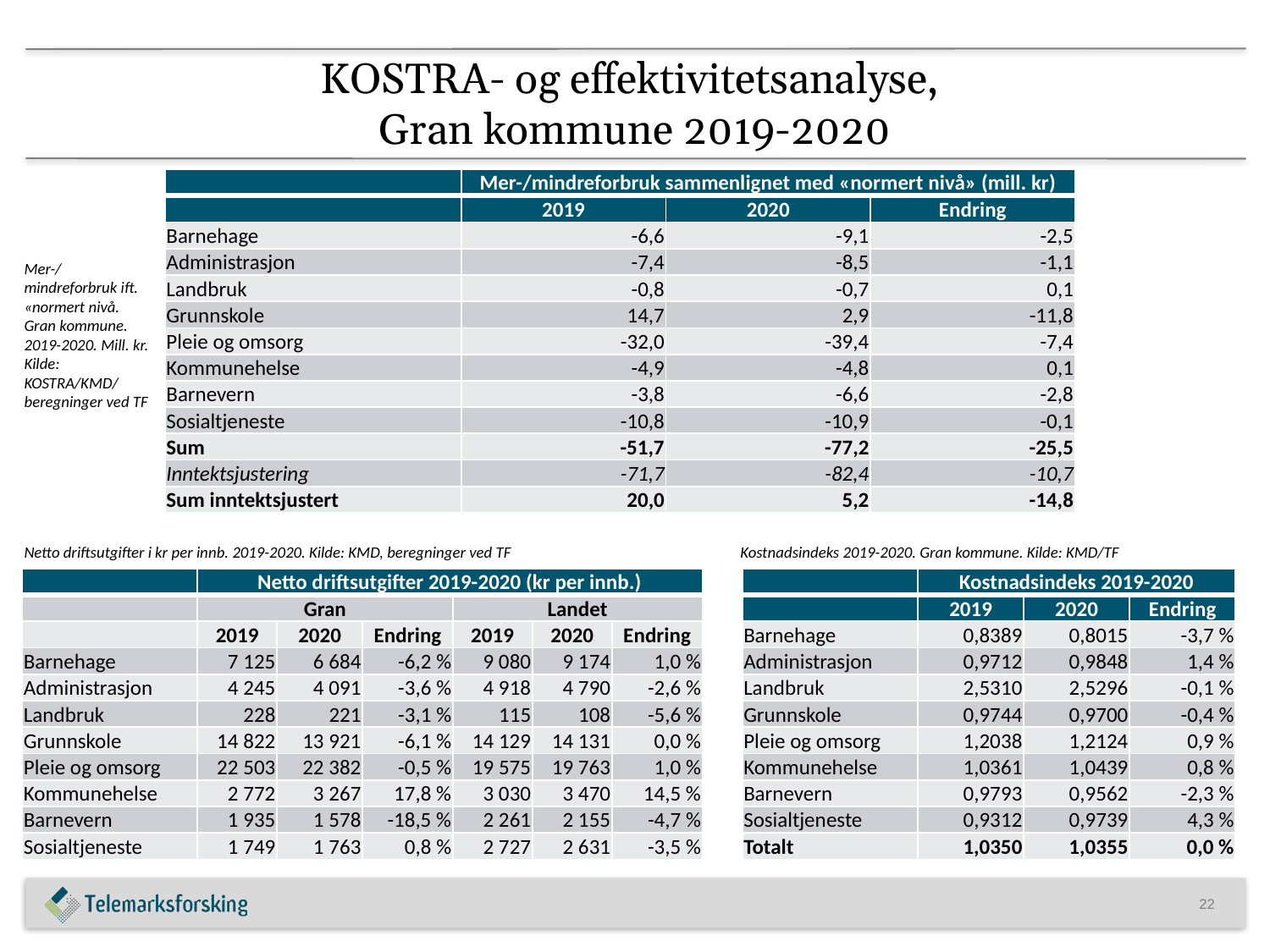

# KOSTRA- og effektivitetsanalyse, Gran kommune 2019-2020
|  | Mer-/mindreforbruk sammenlignet med «normert nivå» (mill. kr) |  |  |
| --- | --- | --- | --- |
|  | 2019 | 2020 | Endring |
| Barnehage | -6,6 | -9,1 | -2,5 |
| Administrasjon | -7,4 | -8,5 | -1,1 |
| Landbruk | -0,8 | -0,7 | 0,1 |
| Grunnskole | 14,7 | 2,9 | -11,8 |
| Pleie og omsorg | -32,0 | -39,4 | -7,4 |
| Kommunehelse | -4,9 | -4,8 | 0,1 |
| Barnevern | -3,8 | -6,6 | -2,8 |
| Sosialtjeneste | -10,8 | -10,9 | -0,1 |
| Sum | -51,7 | -77,2 | -25,5 |
| Inntektsjustering | -71,7 | -82,4 | -10,7 |
| Sum inntektsjustert | 20,0 | 5,2 | -14,8 |
Mer-/mindreforbruk ift. «normert nivå. Gran kommune. 2019-2020. Mill. kr. Kilde: KOSTRA/KMD/ beregninger ved TF
Netto driftsutgifter i kr per innb. 2019-2020. Kilde: KMD, beregninger ved TF
Kostnadsindeks 2019-2020. Gran kommune. Kilde: KMD/TF
|  | Netto driftsutgifter 2019-2020 (kr per innb.) |  |  |  |  |  |
| --- | --- | --- | --- | --- | --- | --- |
|  | Gran |  |  | Landet |  |  |
|  | 2019 | 2020 | Endring | 2019 | 2020 | Endring |
| Barnehage | 7 125 | 6 684 | -6,2 % | 9 080 | 9 174 | 1,0 % |
| Administrasjon | 4 245 | 4 091 | -3,6 % | 4 918 | 4 790 | -2,6 % |
| Landbruk | 228 | 221 | -3,1 % | 115 | 108 | -5,6 % |
| Grunnskole | 14 822 | 13 921 | -6,1 % | 14 129 | 14 131 | 0,0 % |
| Pleie og omsorg | 22 503 | 22 382 | -0,5 % | 19 575 | 19 763 | 1,0 % |
| Kommunehelse | 2 772 | 3 267 | 17,8 % | 3 030 | 3 470 | 14,5 % |
| Barnevern | 1 935 | 1 578 | -18,5 % | 2 261 | 2 155 | -4,7 % |
| Sosialtjeneste | 1 749 | 1 763 | 0,8 % | 2 727 | 2 631 | -3,5 % |
|  | Kostnadsindeks 2019-2020 |  |  |
| --- | --- | --- | --- |
|  | 2019 | 2020 | Endring |
| Barnehage | 0,8389 | 0,8015 | -3,7 % |
| Administrasjon | 0,9712 | 0,9848 | 1,4 % |
| Landbruk | 2,5310 | 2,5296 | -0,1 % |
| Grunnskole | 0,9744 | 0,9700 | -0,4 % |
| Pleie og omsorg | 1,2038 | 1,2124 | 0,9 % |
| Kommunehelse | 1,0361 | 1,0439 | 0,8 % |
| Barnevern | 0,9793 | 0,9562 | -2,3 % |
| Sosialtjeneste | 0,9312 | 0,9739 | 4,3 % |
| Totalt | 1,0350 | 1,0355 | 0,0 % |
22